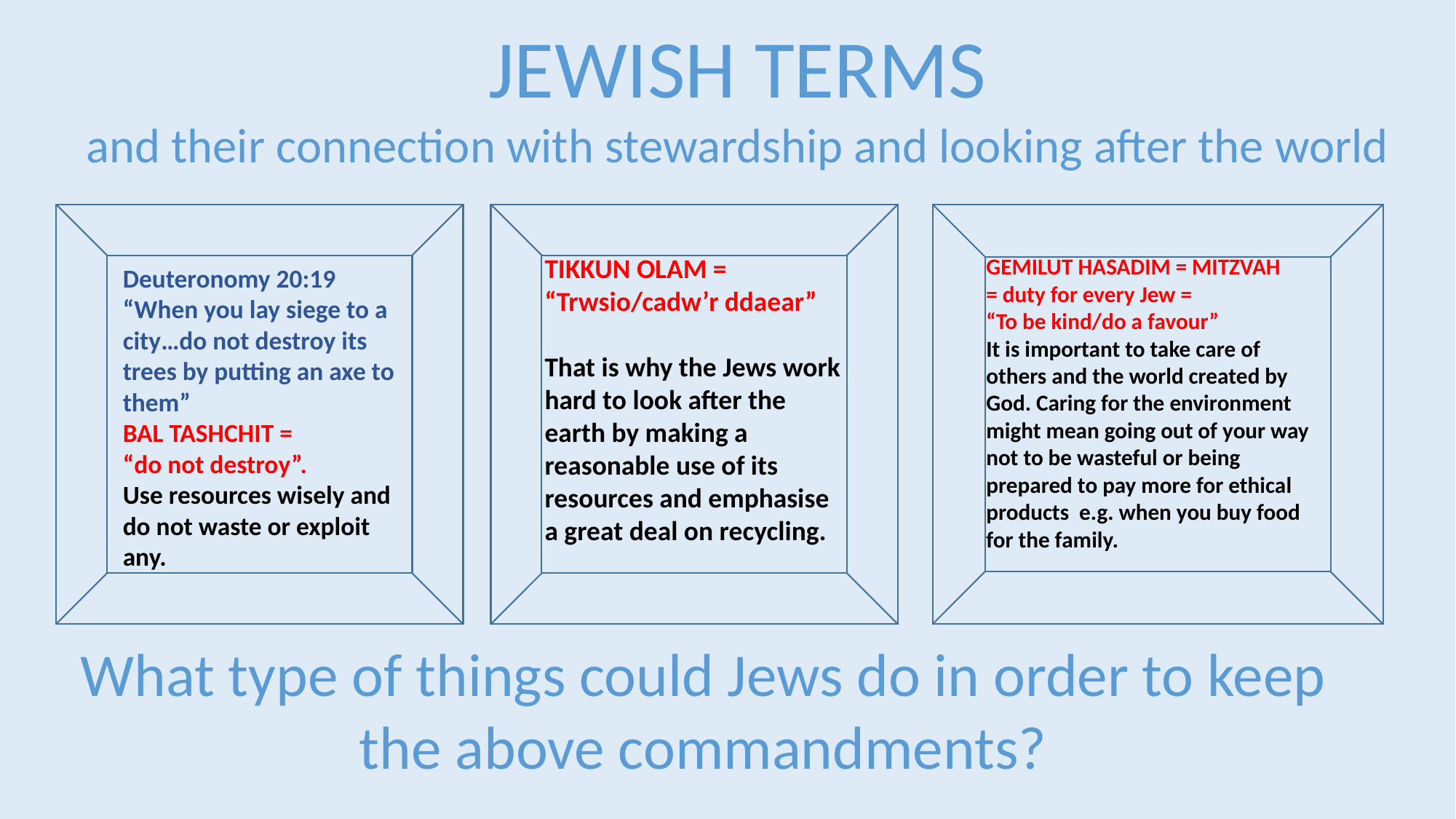

JEWISH TERMS
and their connection with stewardship and looking after the world

TIKKUN OLAM =
“Trwsio/cadw’r ddaear”

That is why the Jews work hard to look after the earth by making a reasonable use of its resources and emphasise
a great deal on recycling.
GEMILUT HASADIM = MITZVAH
= duty for every Jew =
“To be kind/do a favour”
It is important to take care of
others and the world created by
God. Caring for the environment might mean going out of your way not to be wasteful or being prepared to pay more for ethical products  e.g. when you buy food for the family.
Deuteronomy 20:19
“When you lay siege to a city…do not destroy its trees by putting an axe to them”
BAL TASHCHIT =
“do not destroy”.
Use resources wisely and do not waste or exploit any.

What type of things could Jews do in order to keep the above commandments?